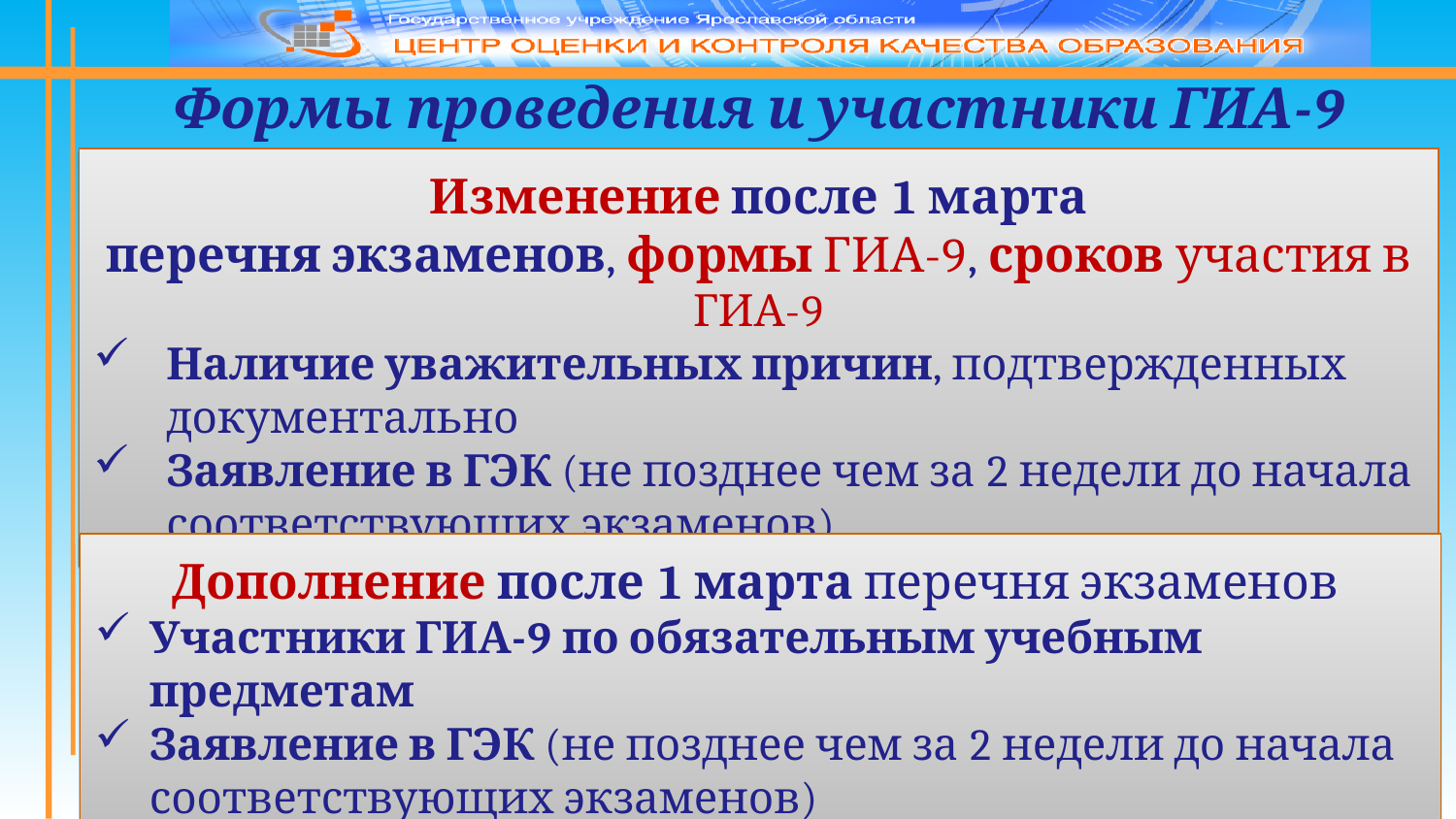

Формы проведения и участники ГИА-9
Изменение после 1 марта
перечня экзаменов, формы ГИА-9, сроков участия в ГИА-9
Наличие уважительных причин, подтвержденных документально
Заявление в ГЭК (не позднее чем за 2 недели до начала соответствующих экзаменов)
Дополнение после 1 марта перечня экзаменов
Участники ГИА-9 по обязательным учебным предметам
Заявление в ГЭК (не позднее чем за 2 недели до начала соответствующих экзаменов)
ГИА-9